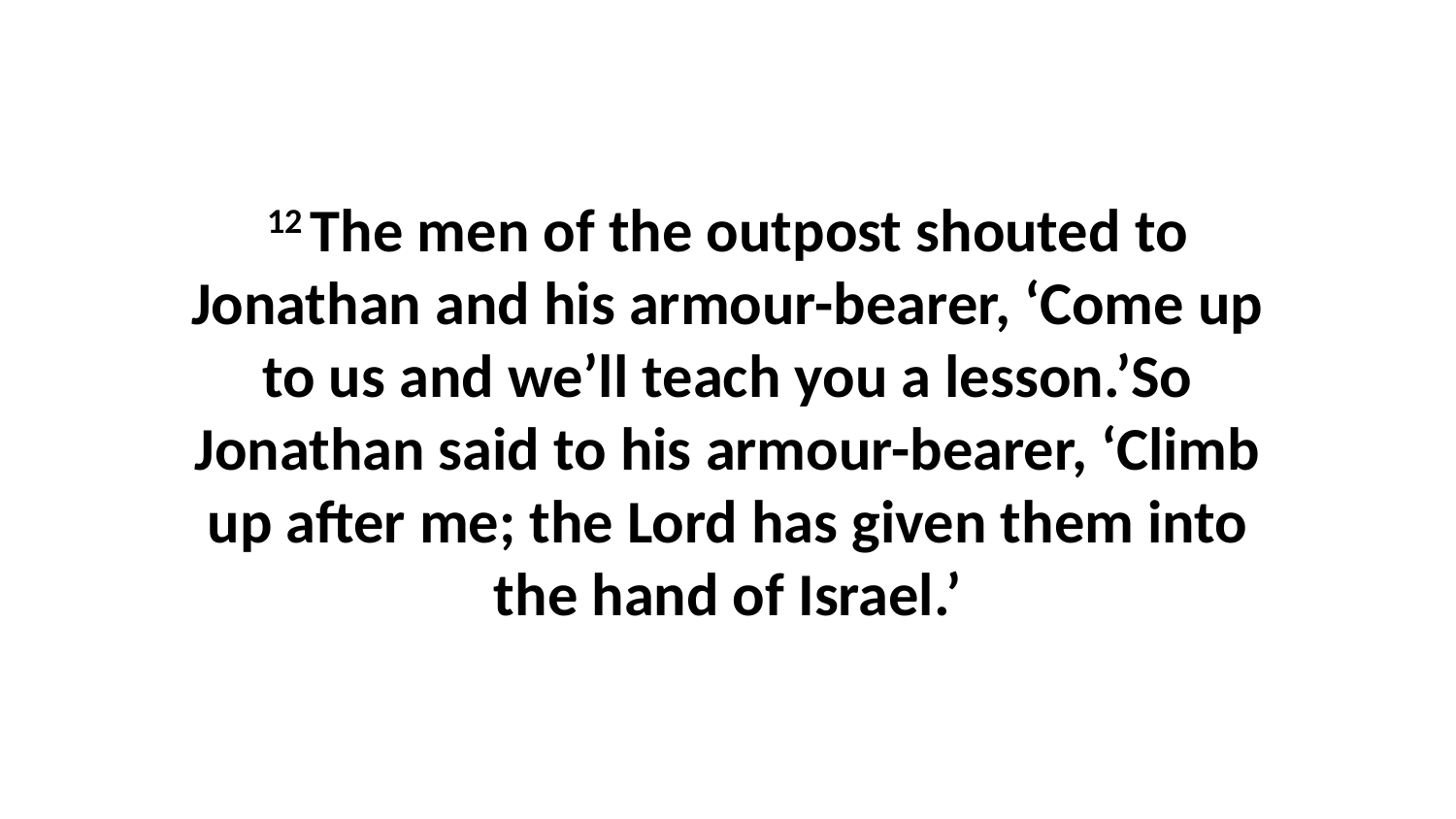

12 The men of the outpost shouted to Jonathan and his armour-bearer, ‘Come up to us and we’ll teach you a lesson.’So Jonathan said to his armour-bearer, ‘Climb up after me; the Lord has given them into the hand of Israel.’